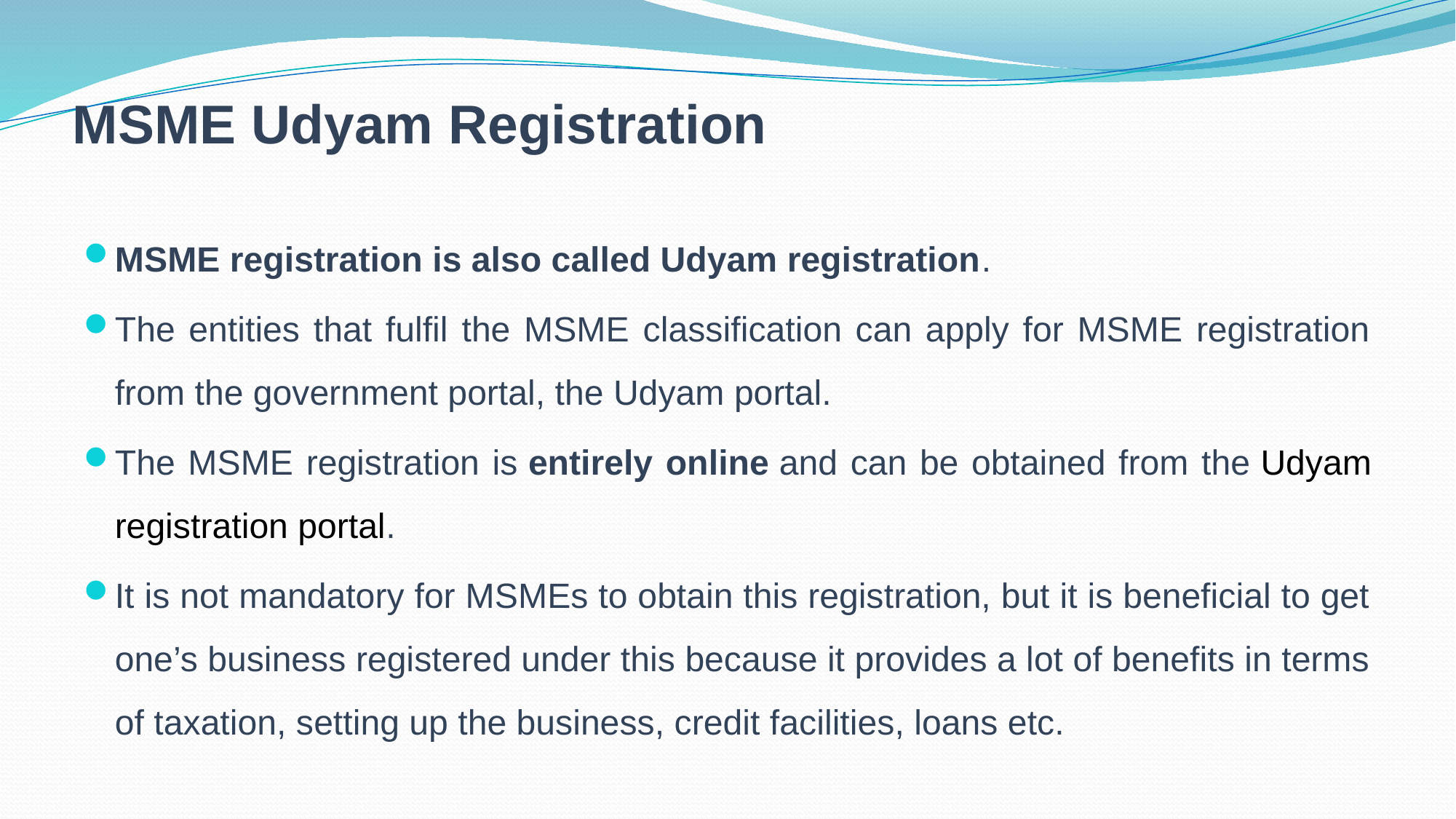

# MSME Udyam Registration
MSME registration is also called Udyam registration.
The entities that fulfil the MSME classification can apply for MSME registration from the government portal, the Udyam portal.
The MSME registration is entirely online and can be obtained from the Udyam registration portal.
It is not mandatory for MSMEs to obtain this registration, but it is beneficial to get one’s business registered under this because it provides a lot of benefits in terms of taxation, setting up the business, credit facilities, loans etc.